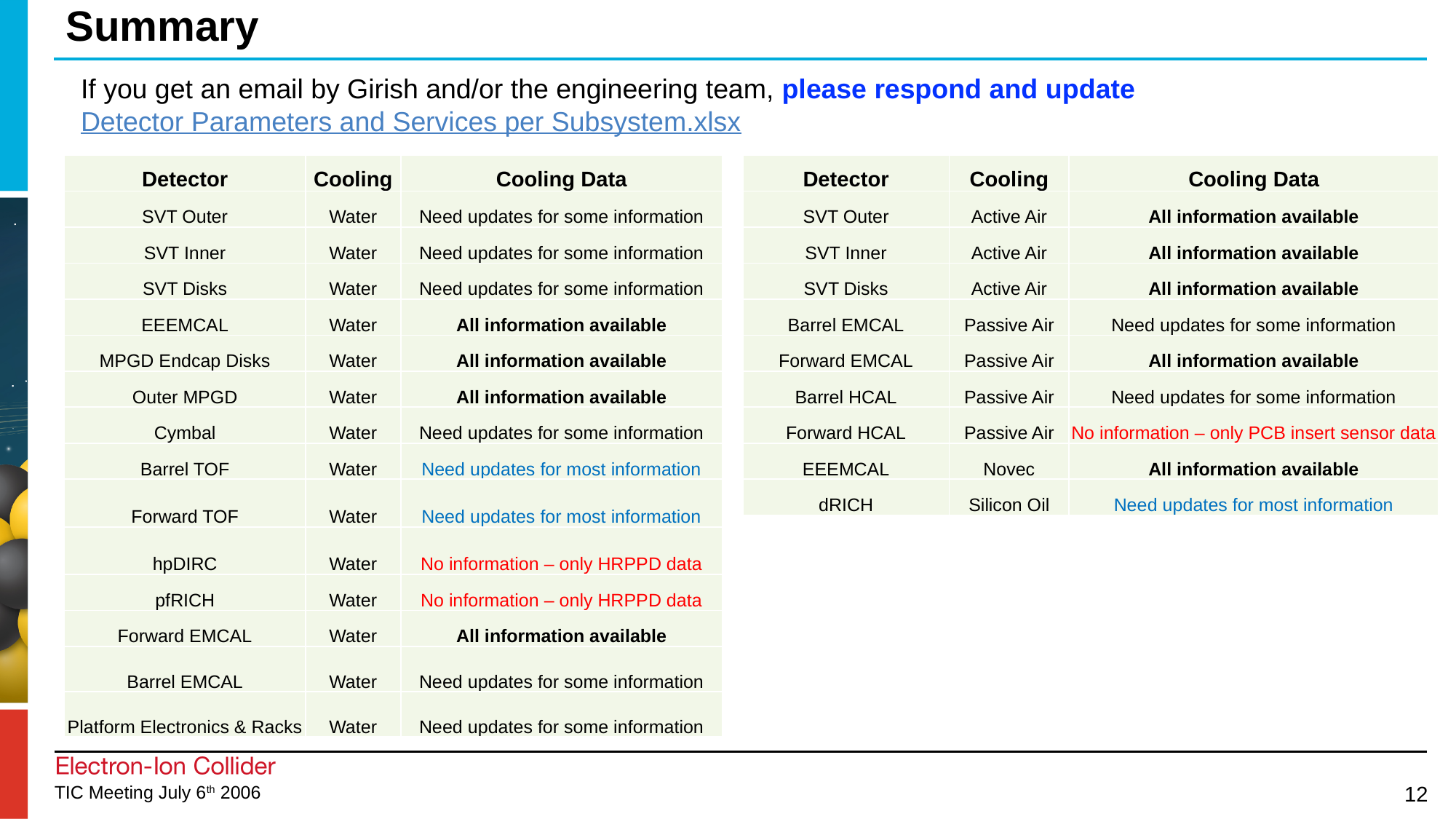

# Summary
If you get an email by Girish and/or the engineering team, please respond and update
Detector Parameters and Services per Subsystem.xlsx
| Detector | Cooling | Cooling Data |
| --- | --- | --- |
| SVT Outer | Active Air | All information available |
| SVT Inner | Active Air | All information available |
| SVT Disks | Active Air | All information available |
| Barrel EMCAL | Passive Air | Need updates for some information |
| Forward EMCAL | Passive Air | All information available |
| Barrel HCAL | Passive Air | Need updates for some information |
| Forward HCAL | Passive Air | No information – only PCB insert sensor data |
| EEEMCAL | Novec | All information available |
| dRICH | Silicon Oil | Need updates for most information |
| Detector | Cooling | Cooling Data |
| --- | --- | --- |
| SVT Outer | Water | Need updates for some information |
| SVT Inner | Water | Need updates for some information |
| SVT Disks | Water | Need updates for some information |
| EEEMCAL | Water | All information available |
| MPGD Endcap Disks | Water | All information available |
| Outer MPGD | Water | All information available |
| Cymbal | Water | Need updates for some information |
| Barrel TOF | Water | Need updates for most information |
| Forward TOF | Water | Need updates for most information |
| hpDIRC | Water | No information – only HRPPD data |
| pfRICH | Water | No information – only HRPPD data |
| Forward EMCAL | Water | All information available |
| Barrel EMCAL | Water | Need updates for some information |
| Platform Electronics & Racks | Water | Need updates for some information |